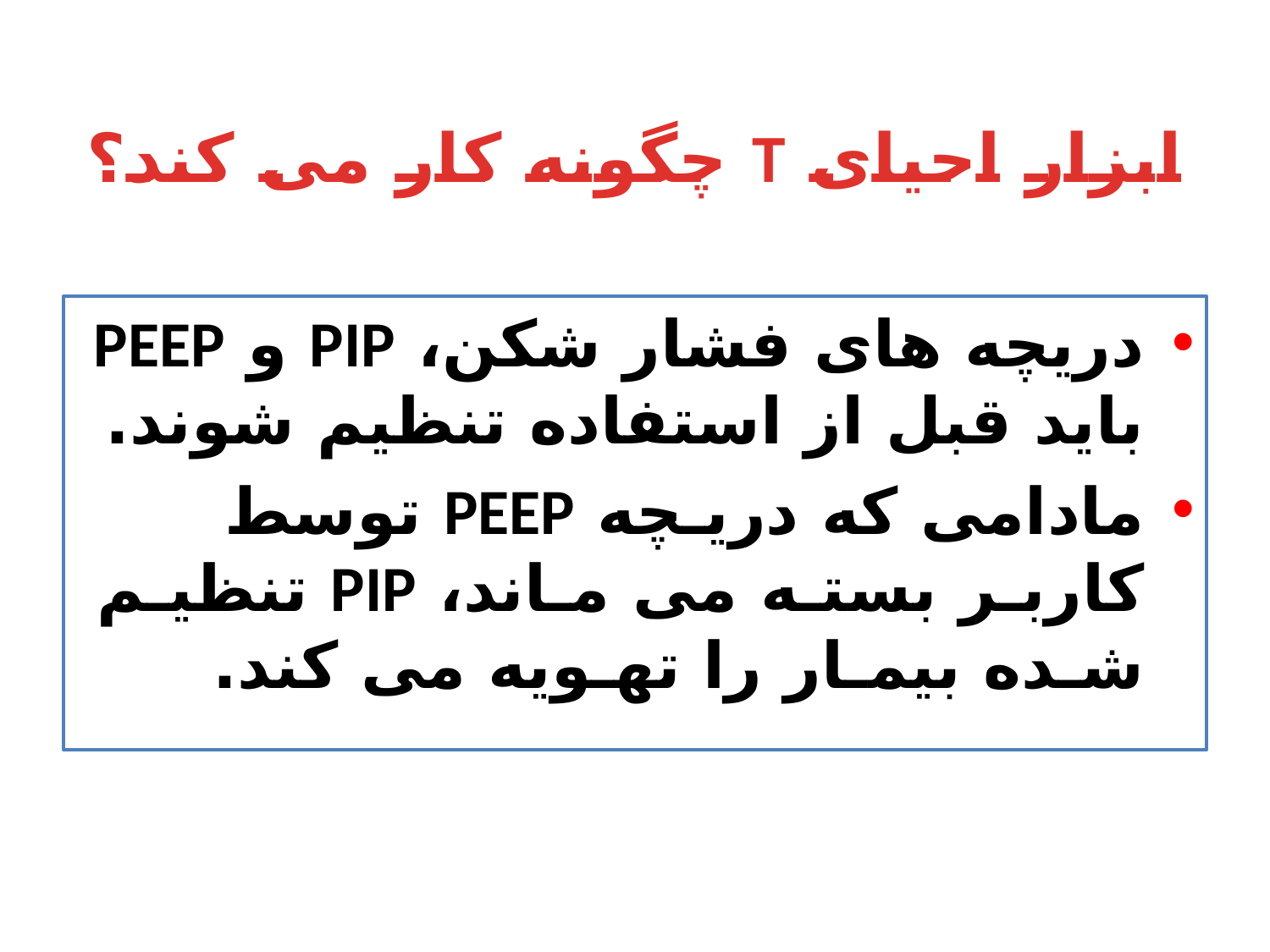

# ابزار احیای T چگونه کار می کند؟
دریچه های فشار شکن، PIP و PEEP باید قبل از استفاده تنظیم شوند.
مادامی که دریـچه PEEP توسط کاربـر بستـه می مـاند، PIP تنظیـم شـده بیمـار را تهـویه می کند.